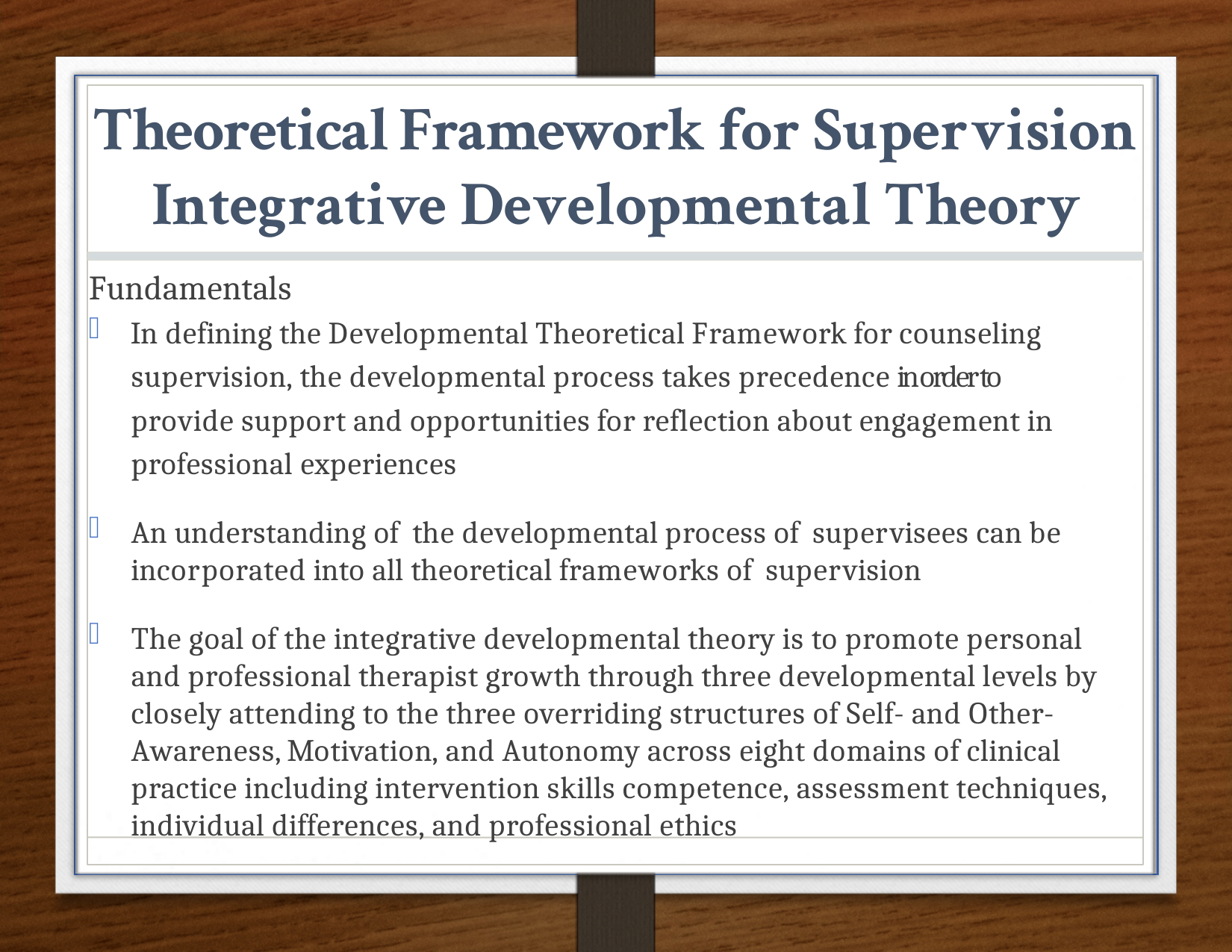

Theoretical Framework for Supervision
Integrative Developmental Theory

Fundamentals
In defining the Developmental Theoretical Framework for counseling supervision, the developmental process takes precedence in order to provide support and opportunities for reflection about engagement in professional experiences
An understanding of the developmental process of supervisees can be incorporated into all theoretical frameworks of supervision
The goal of the integrative developmental theory is to promote personal and professional therapist growth through three developmental levels by closely attending to the three overriding structures of Self- and Other-Awareness, Motivation, and Autonomy across eight domains of clinical practice including intervention skills competence, assessment techniques, individual differences, and professional ethics